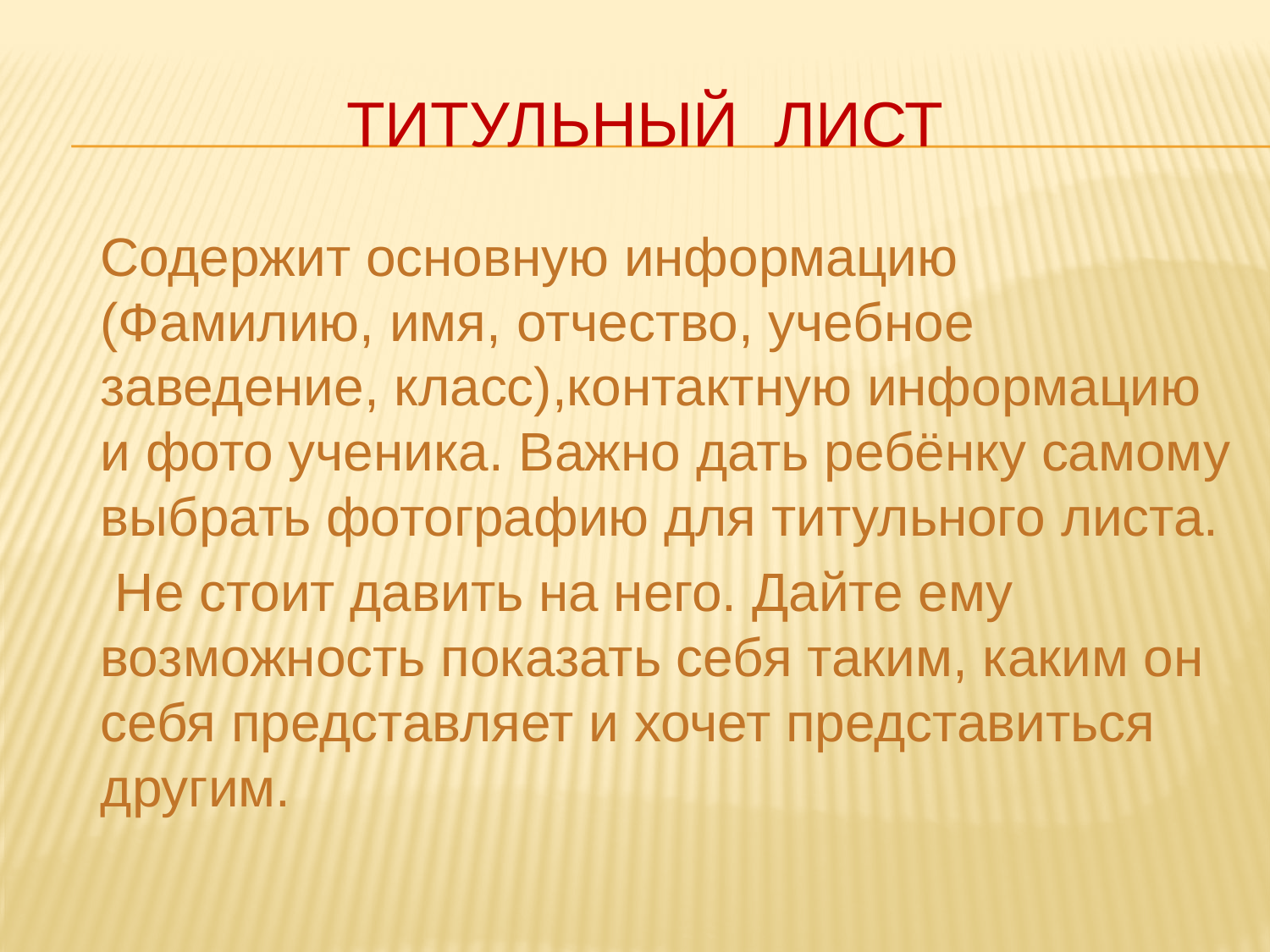

# Титульный  лист
   Содержит основную информацию (Фамилию, имя, отчество, учебное заведение, класс),контактную информацию и фото ученика. Важно дать ребёнку самому выбрать фотографию для титульного листа.
    Не стоит давить на него. Дайте ему возможность показать себя таким, каким он себя представляет и хочет представиться другим.